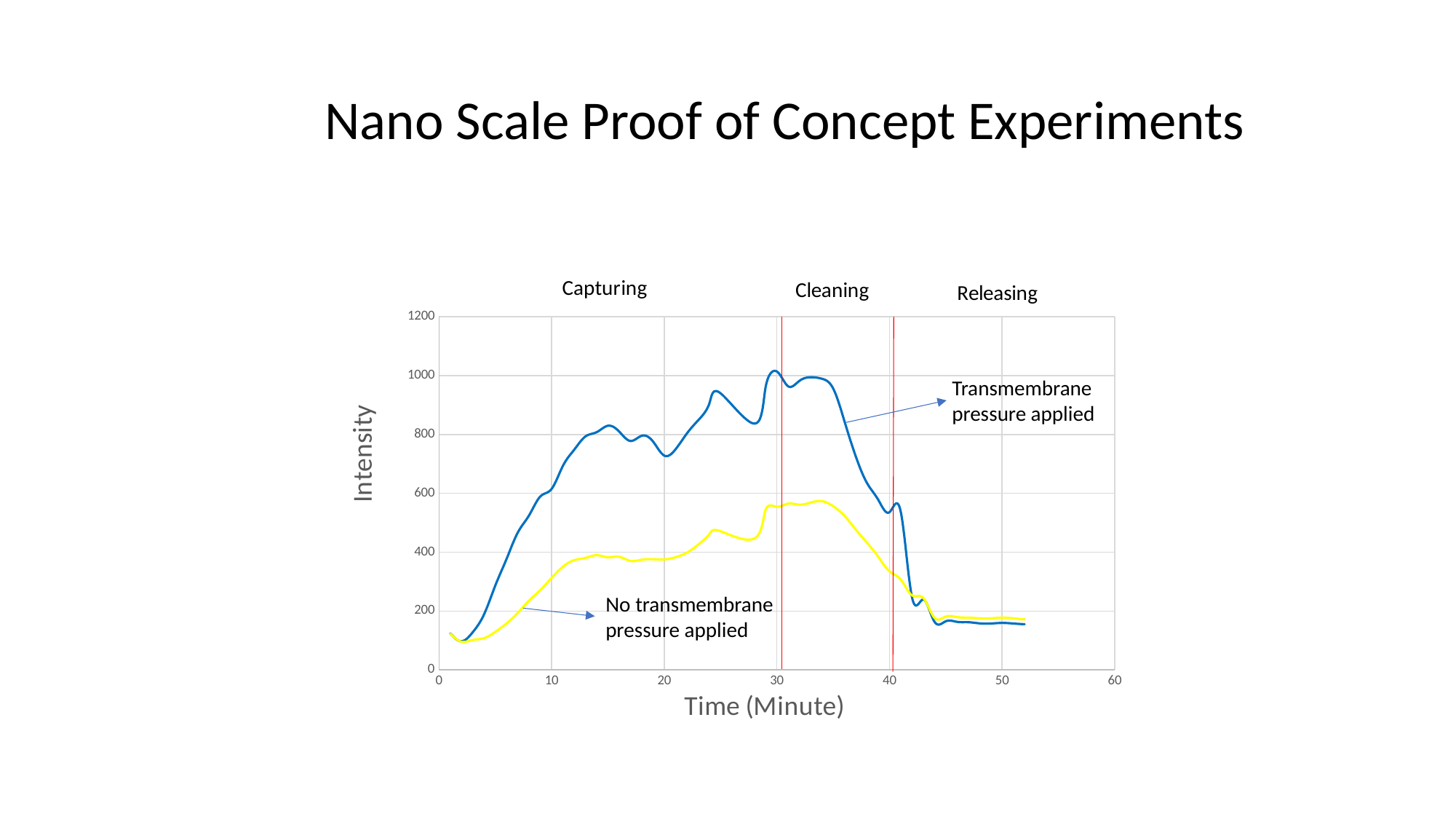

# Nano Scale Proof of Concept Experiments

### Chart

| Category |  |  |
|---|---|---|
Transmembrane pressure applied
No transmembrane pressure applied